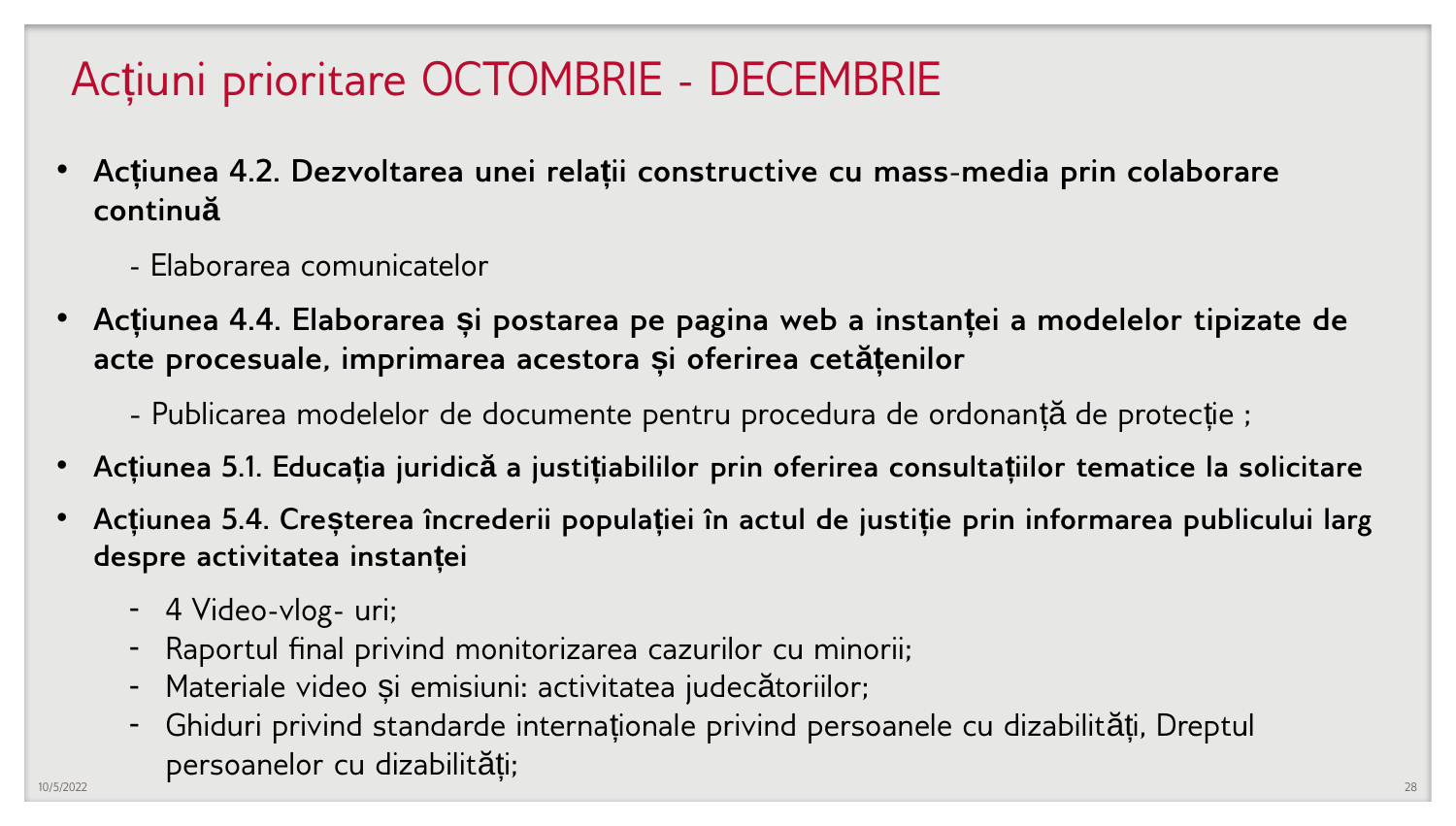

# Acțiuni prioritare OCTOMBRIE - DECEMBRIE
Acțiunea 4.2. Dezvoltarea unei relații constructive cu mass-media prin colaborare continuă
- Elaborarea comunicatelor
Acțiunea 4.4. Elaborarea și postarea pe pagina web a instanței a modelelor tipizate de acte procesuale, imprimarea acestora și oferirea cetățenilor
- Publicarea modelelor de documente pentru procedura de ordonanță de protecție ;
Acțiunea 5.1. Educația juridică a justițiabililor prin oferirea consultațiilor tematice la solicitare
Acțiunea 5.4. Creșterea încrederii populației în actul de justiție prin informarea publicului larg despre activitatea instanței
4 Video-vlog- uri;
Raportul final privind monitorizarea cazurilor cu minorii;
Materiale video și emisiuni: activitatea judecătoriilor;
Ghiduri privind standarde internaționale privind persoanele cu dizabilități, Dreptul persoanelor cu dizabilități;

10/5/2022
28